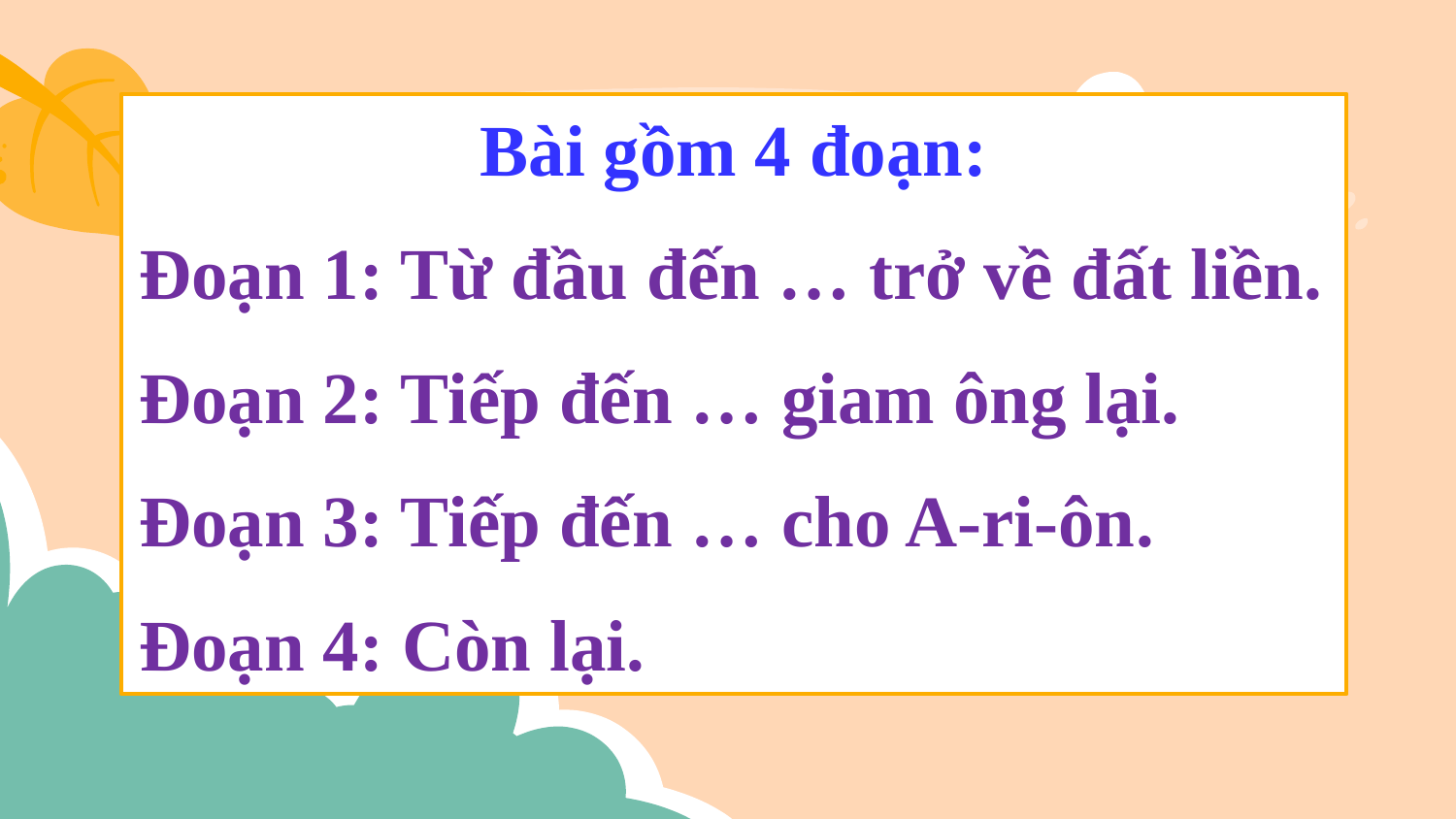

Bài gồm 4 đoạn:
Đoạn 1: Từ đầu đến … trở về đất liền.
Đoạn 2: Tiếp đến … giam ông lại.
Đoạn 3: Tiếp đến … cho A-ri-ôn.
Đoạn 4: Còn lại.